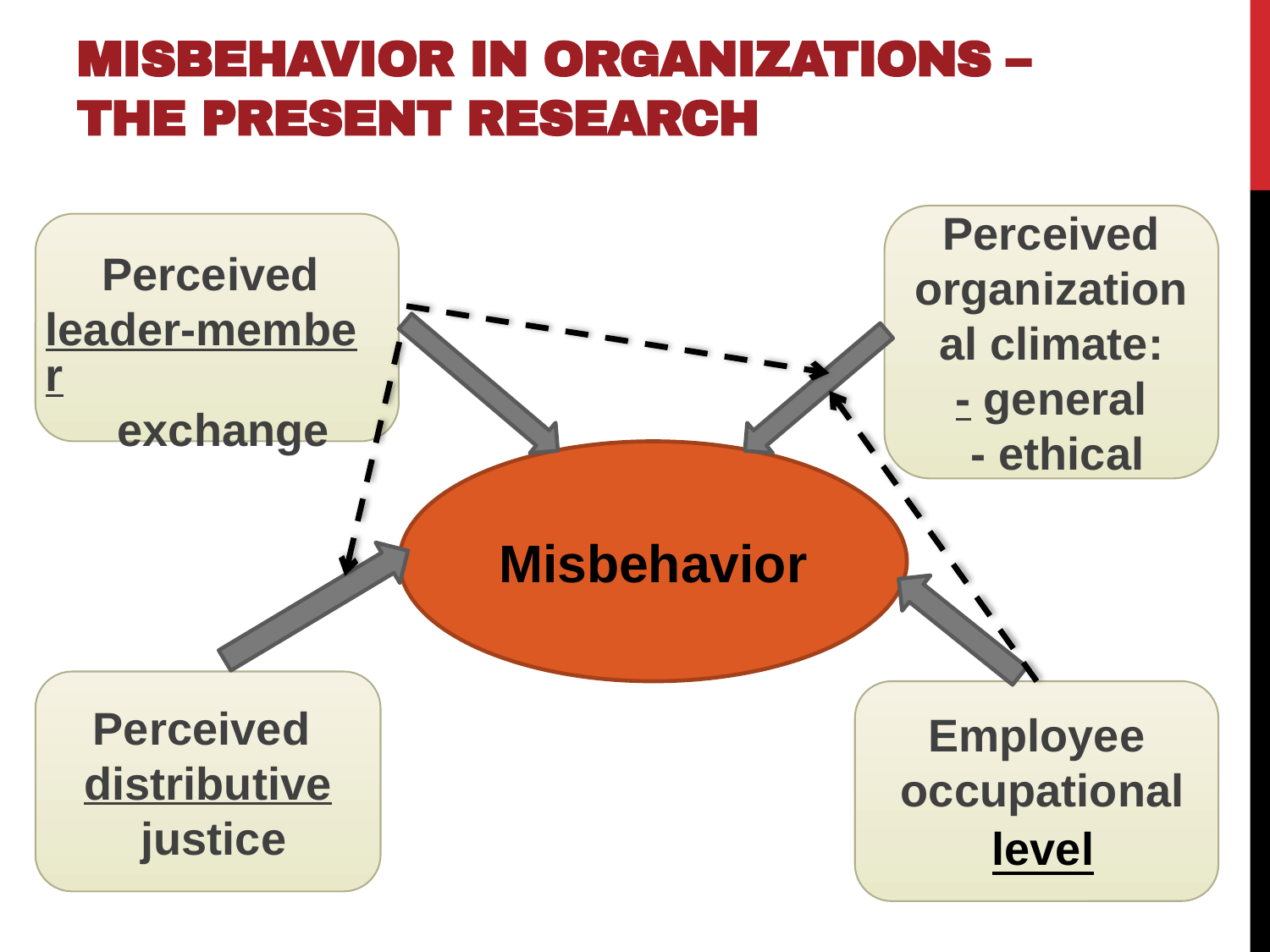

# Misbehavior in organizations – the present research
Perceived organizational climate:
- general
- ethical
Perceived leader-member exchange

Misbehavior

Perceived distributive justice
Employee occupational level